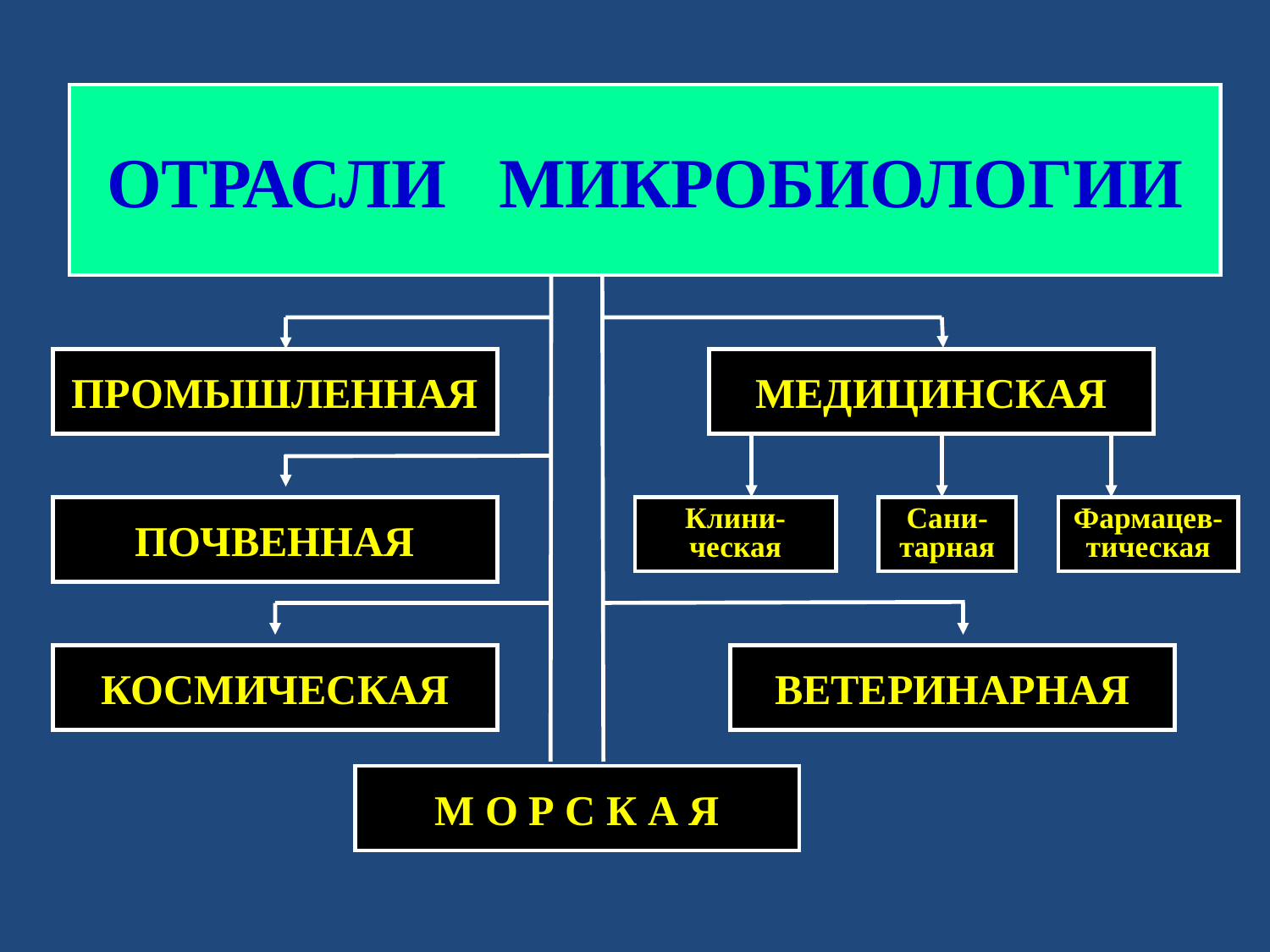

ОТРАСЛИ   МИКРОБИОЛОГИИ

ПРОМЫШЛЕННАЯ
МЕДИЦИНСКАЯ

ПОЧВЕННАЯ
Клини-
ческая
Сани-
тарная
Фармацев-
тическая

КОСМИЧЕСКАЯ
ВЕТЕРИНАРНАЯ
М О Р С К А Я